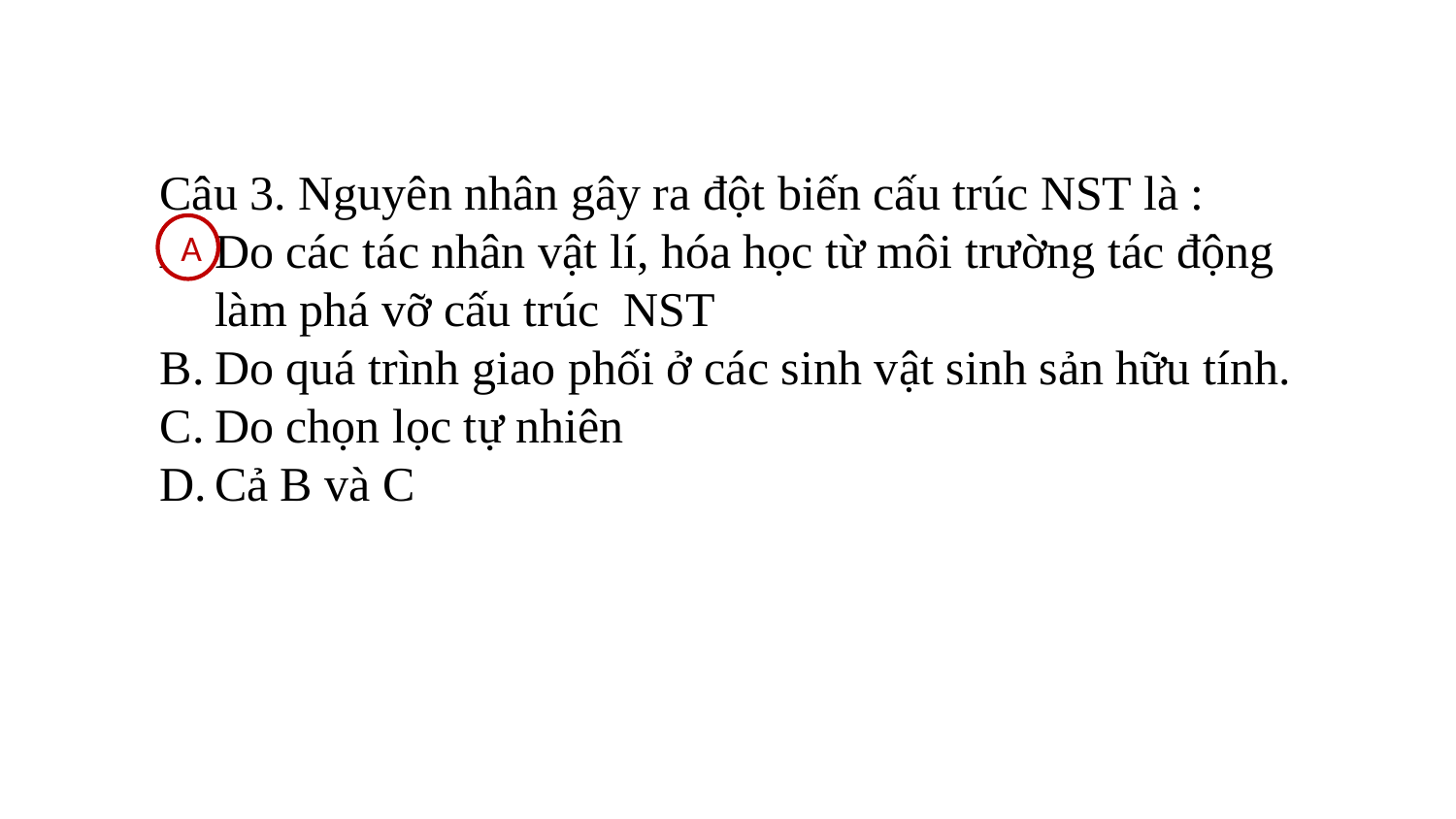

Câu 3. Nguyên nhân gây ra đột biến cấu trúc NST là :
Do các tác nhân vật lí, hóa học từ môi trường tác động làm phá vỡ cấu trúc  NST
Do quá trình giao phối ở các sinh vật sinh sản hữu tính.
Do chọn lọc tự nhiên
Cả B và C
A